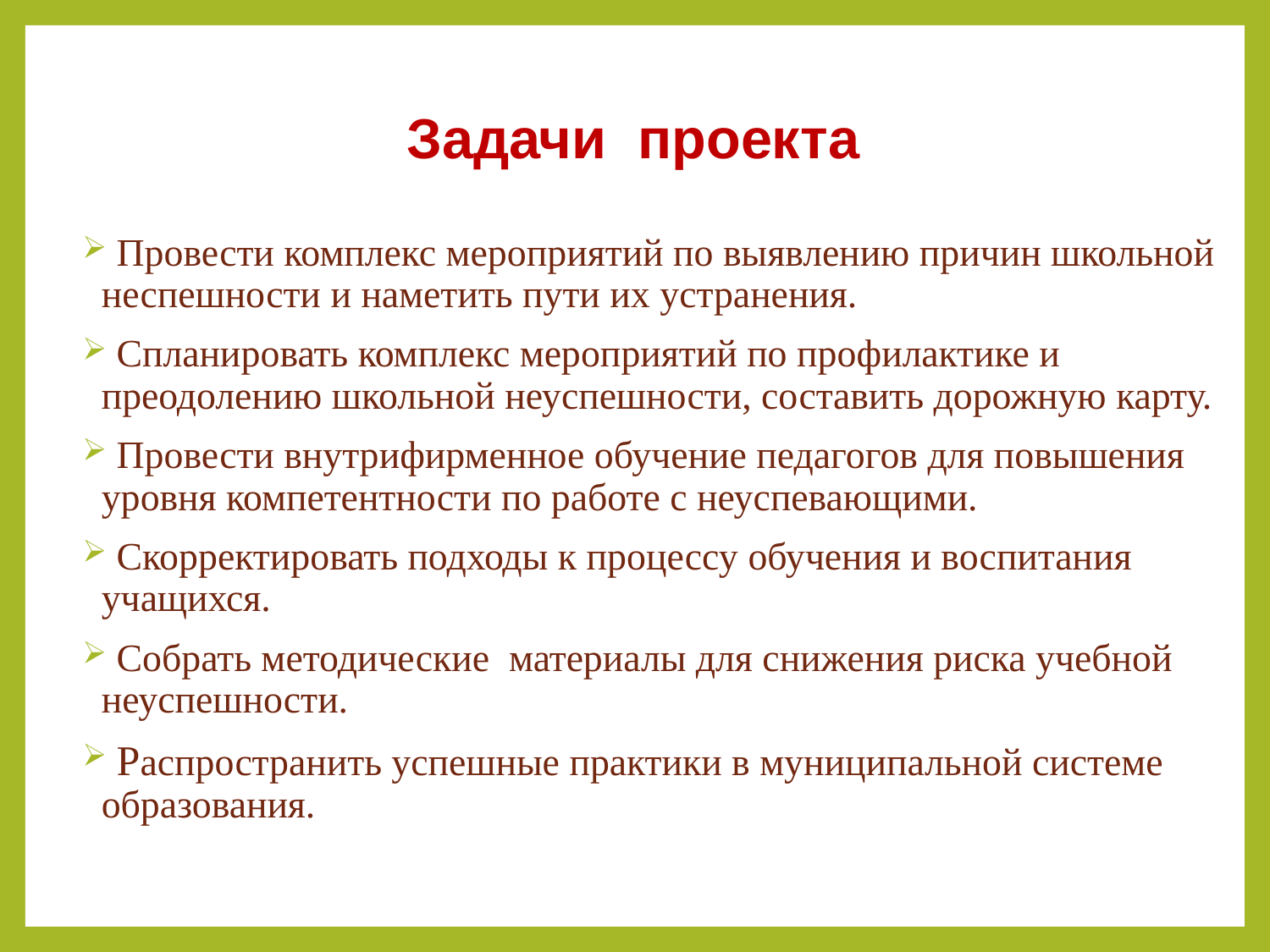

# Задачи  проекта

 Провести комплекс мероприятий по выявлению причин школьной неспешности и наметить пути их устранения.
 Спланировать комплекс мероприятий по профилактике и преодолению школьной неуспешности, составить дорожную карту.
 Провести внутрифирменное обучение педагогов для повышения уровня компетентности по работе с неуспевающими.
 Скорректировать подходы к процессу обучения и воспитания учащихся.
 Собрать методические  материалы для снижения риска учебной неуспешности.
 Распространить успешные практики в муниципальной системе образования.